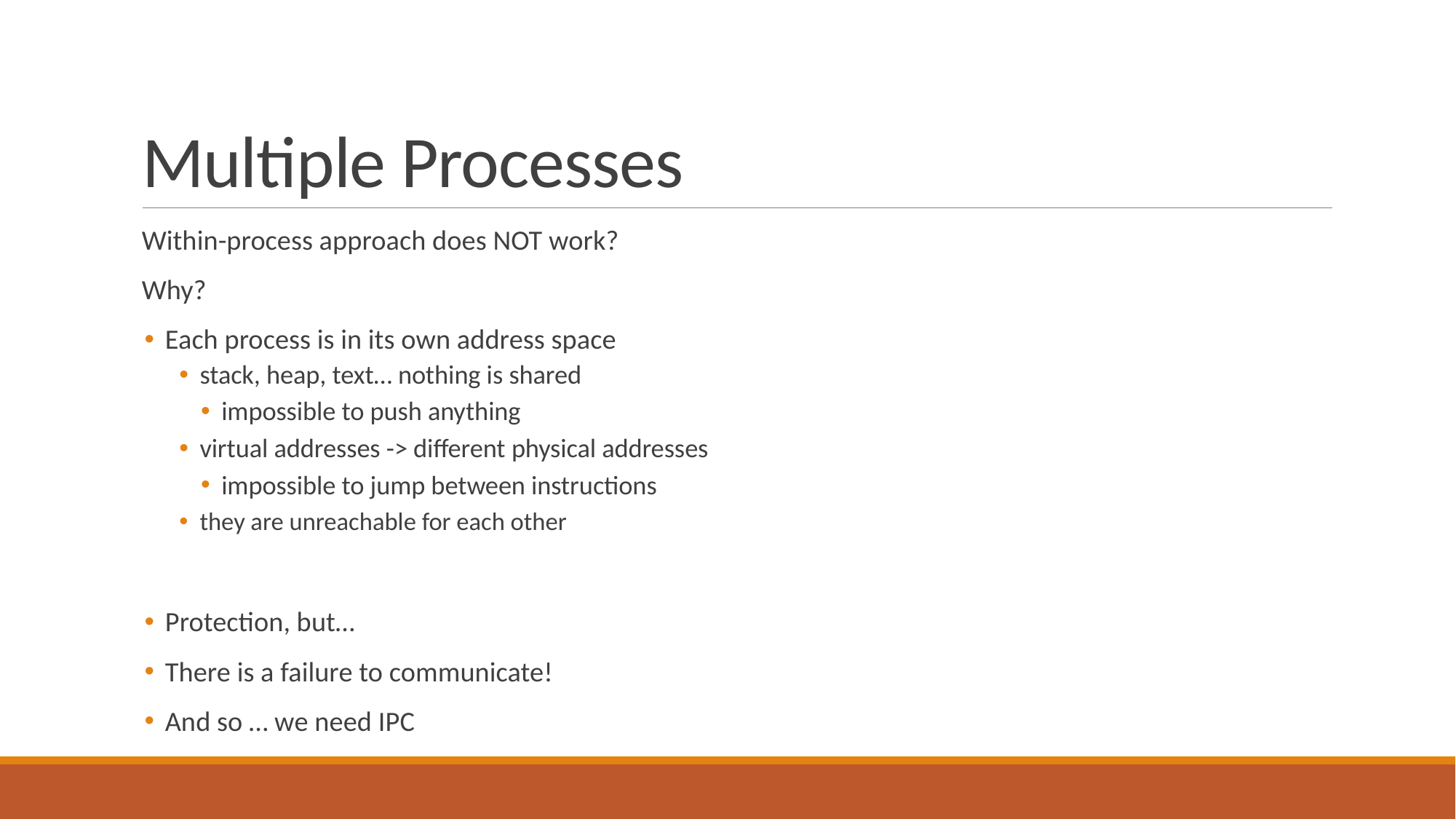

# Multiple Processes
Within-process approach does NOT work?
Why?
Each process is in its own address space
stack, heap, text… nothing is shared
impossible to push anything
virtual addresses -> different physical addresses
impossible to jump between instructions
they are unreachable for each other

Protection, but…
There is a failure to communicate!
And so … we need IPC